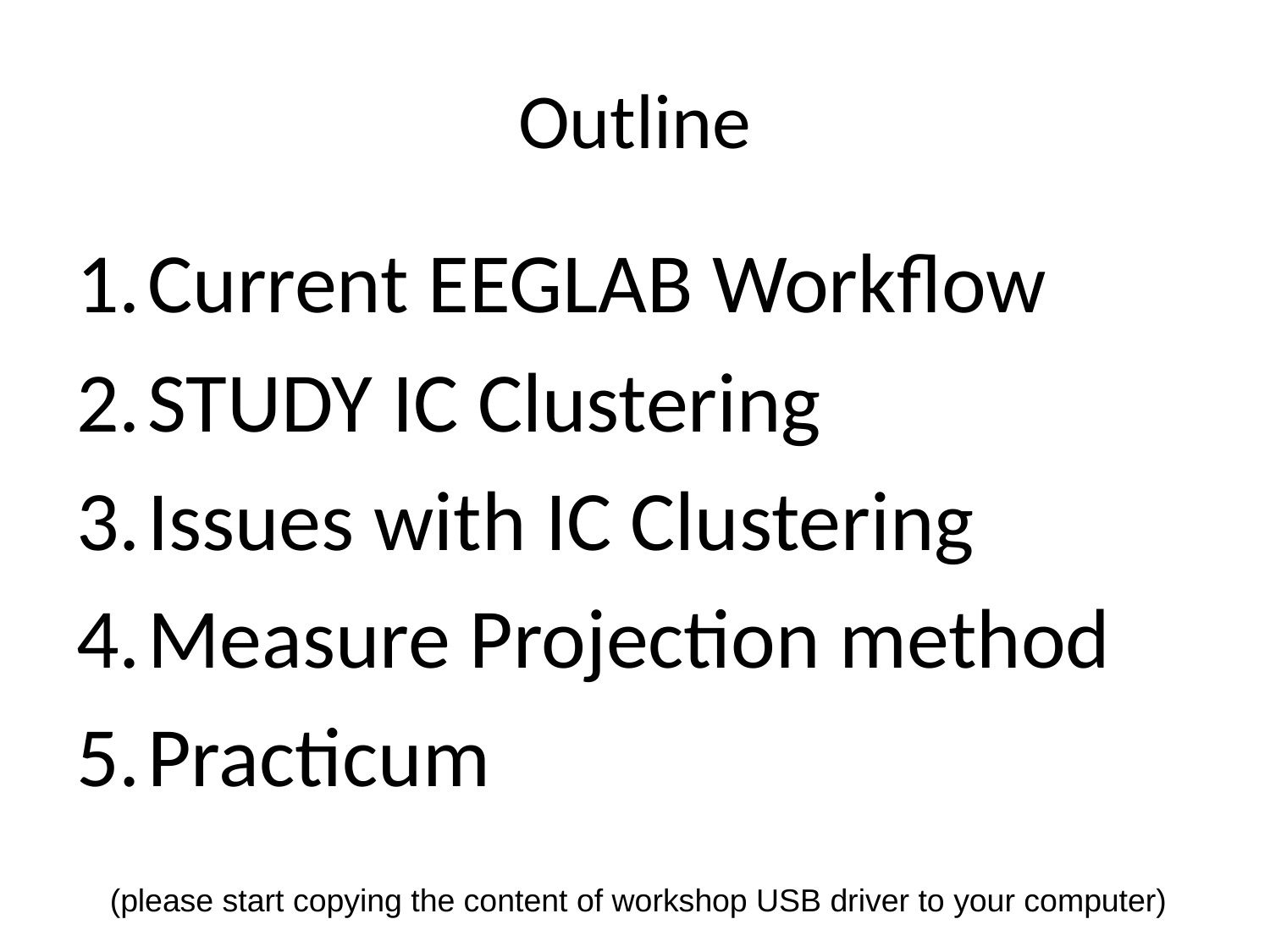

# Outline
Current EEGLAB Workflow
STUDY IC Clustering
Issues with IC Clustering
Measure Projection method
Practicum

(please start copying the content of workshop USB driver to your computer)